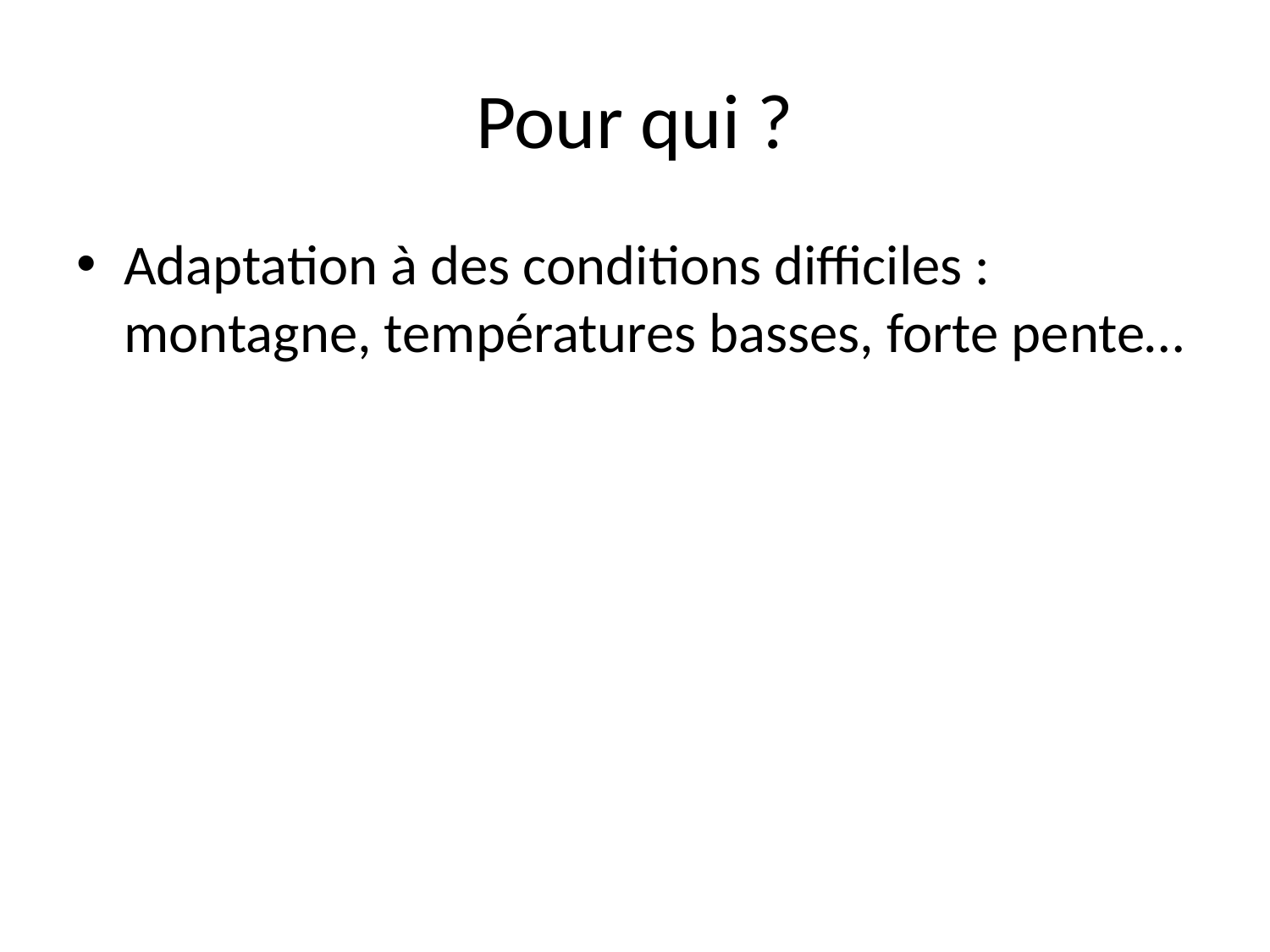

# Pour qui ?
Adaptation à des conditions difficiles : montagne, températures basses, forte pente…